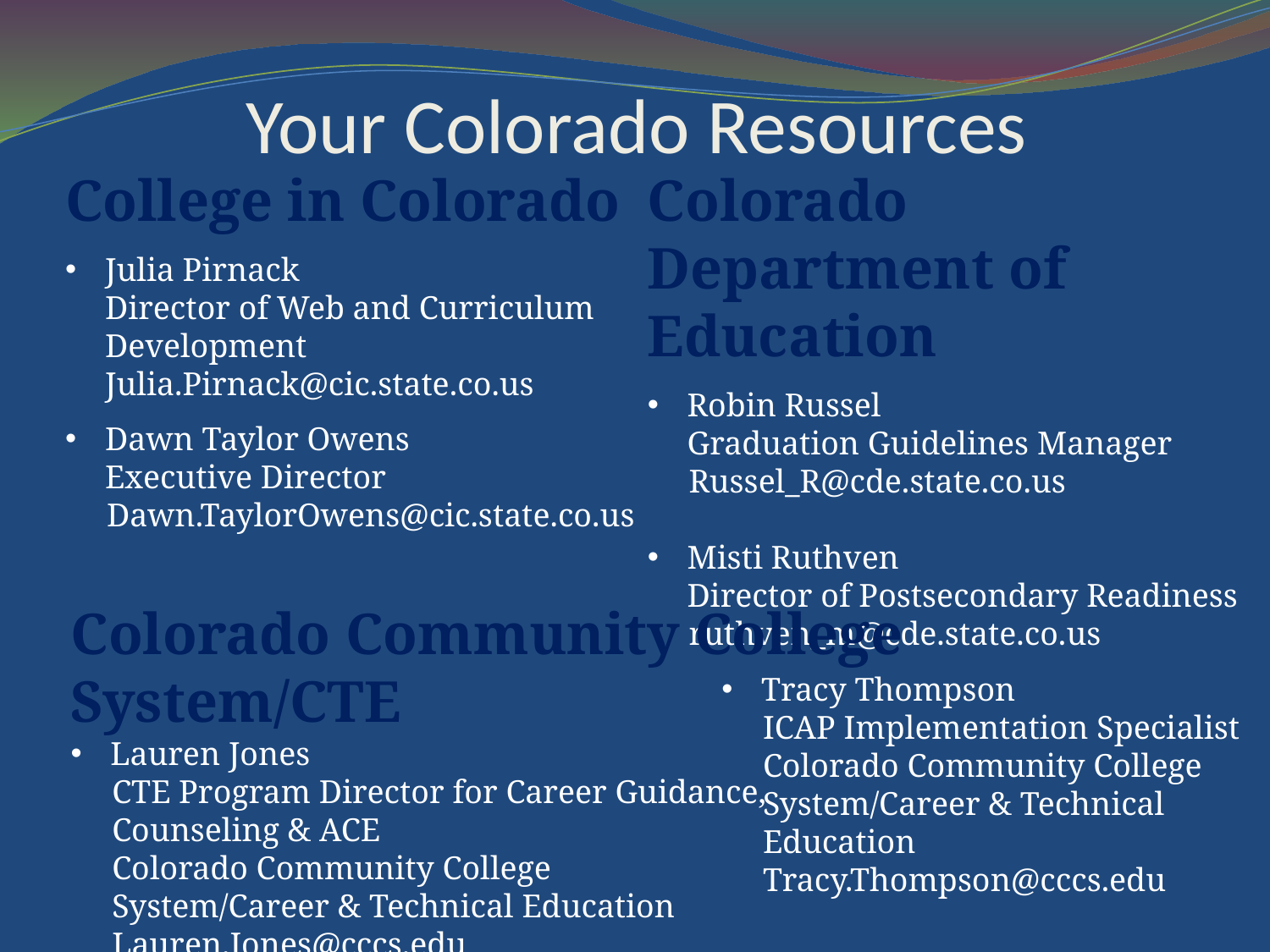

# Your Colorado Resources
College in Colorado

Julia Pirnack                                       Director of Web and Curriculum Development Julia.Pirnack@cic.state.co.us

Dawn Taylor Owens                           Executive Director
     Dawn.TaylorOwens@cic.state.co.us

Colorado Department of Education

Robin Russel                            Graduation Guidelines Manager
     Russel_R@cde.state.co.us

Misti Ruthven                                 Director of Postsecondary Readiness
     ruthven_m@cde.state.co.us
Colorado Community College System/CTE
Lauren Jones
     CTE Program Director for Career Guidance,
     Counseling & ACE
     Colorado Community College
     System/Career & Technical Education
     Lauren.Jones@cccs.edu
Tracy Thompson
     ICAP Implementation Specialist
     Colorado Community College
     System/Career & Technical
     Education
     Tracy.Thompson@cccs.edu